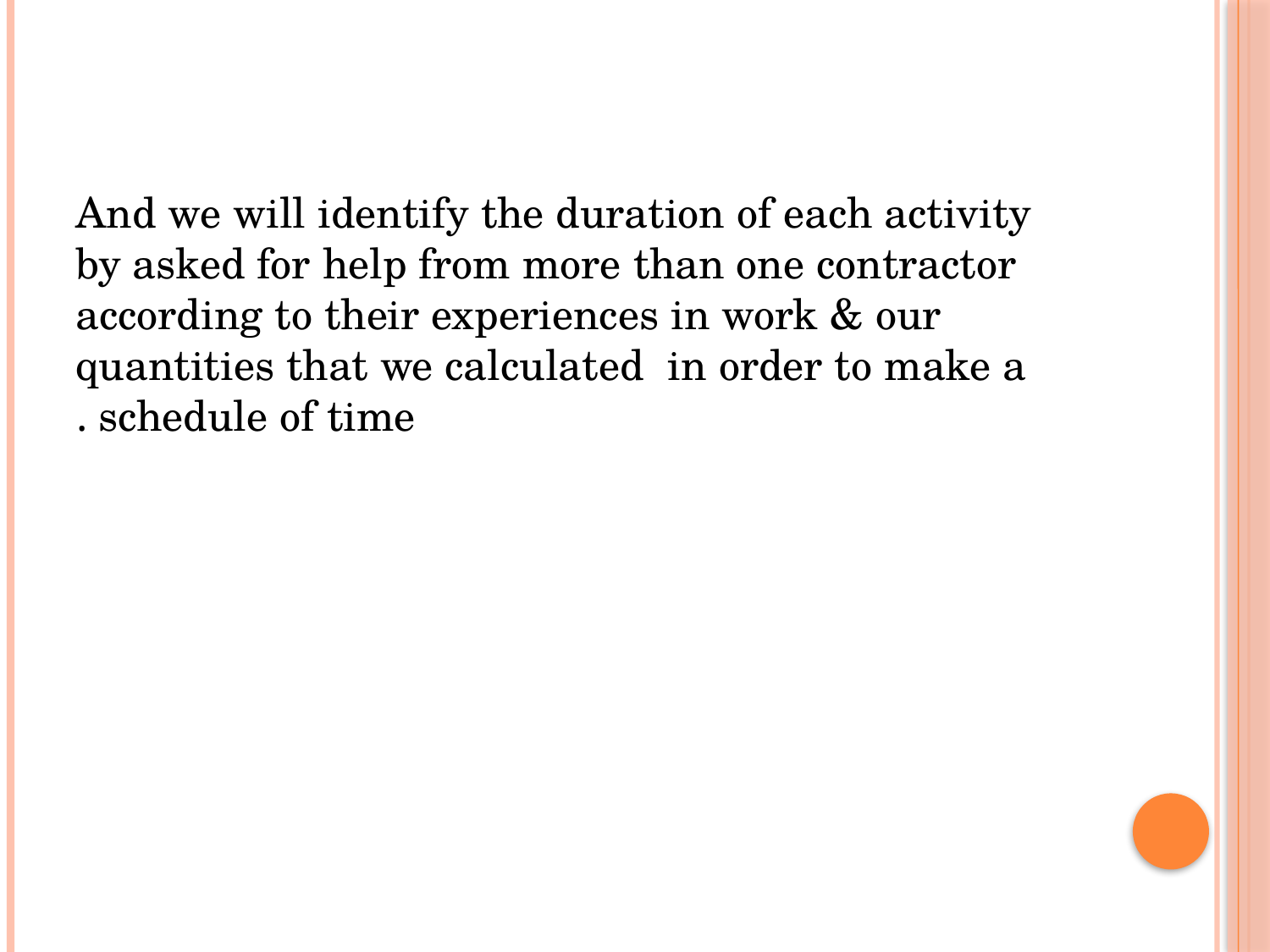

#
And we will identify the duration of each activity  by asked for help from more than one contractor according to their experiences in work & our quantities that we calculated  in order to make a schedule of time .